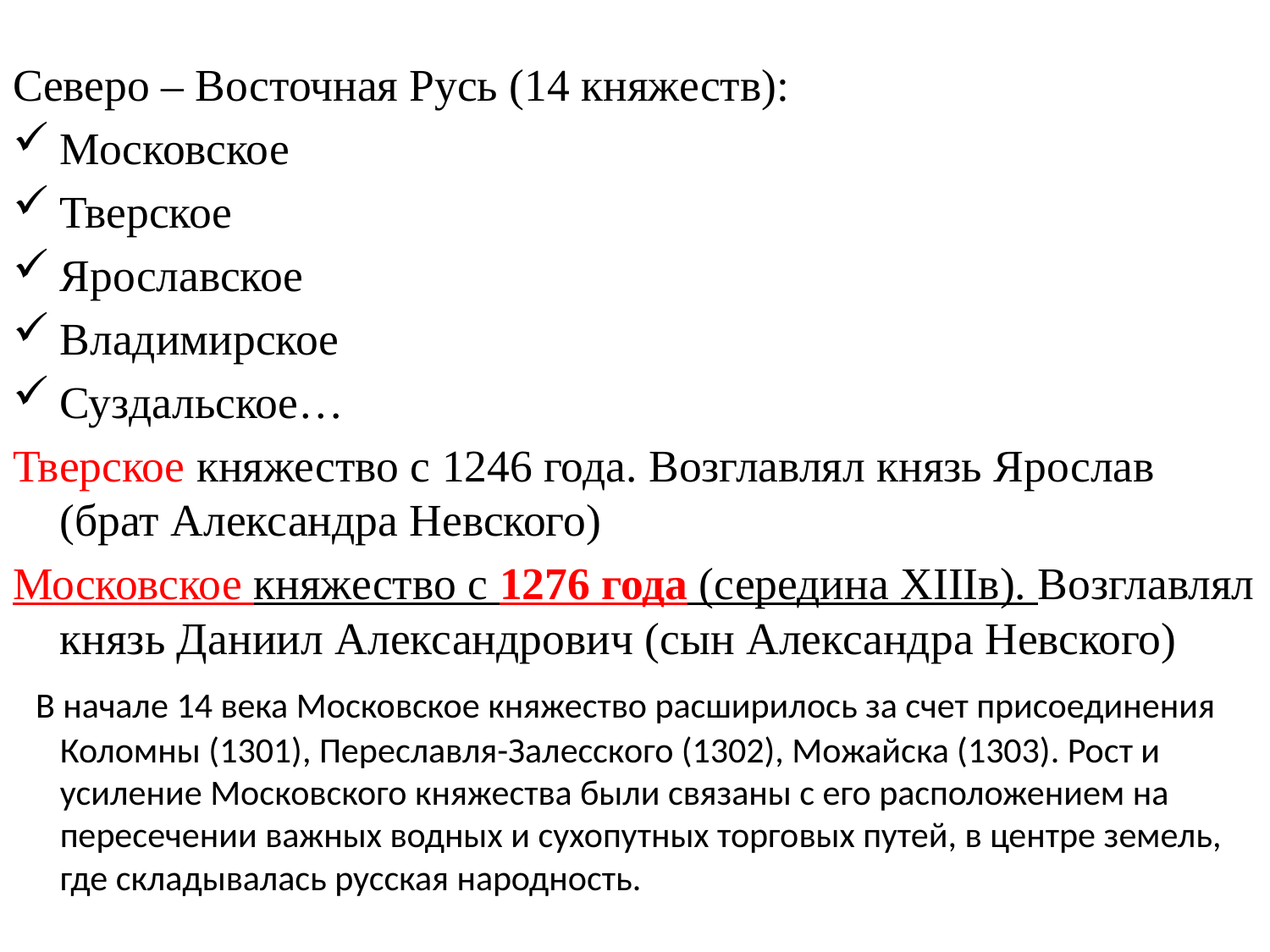

#
Северо – Восточная Русь (14 княжеств):
Московское
Тверское
Ярославское
Владимирское
Суздальское…
Тверское княжество с 1246 года. Возглавлял князь Ярослав (брат Александра Невского)
Московское княжество с 1276 года (середина XIIIв). Возглавлял князь Даниил Александрович (сын Александра Невского)
  В начале 14 века Московское княжество расширилось за счет присоединения Коломны (1301), Переславля-Залесского (1302), Можайска (1303). Рост и усиление Московского княжества были связаны с его расположением на пересечении важных водных и сухопутных торговых путей, в центре земель, где складывалась русская народность.